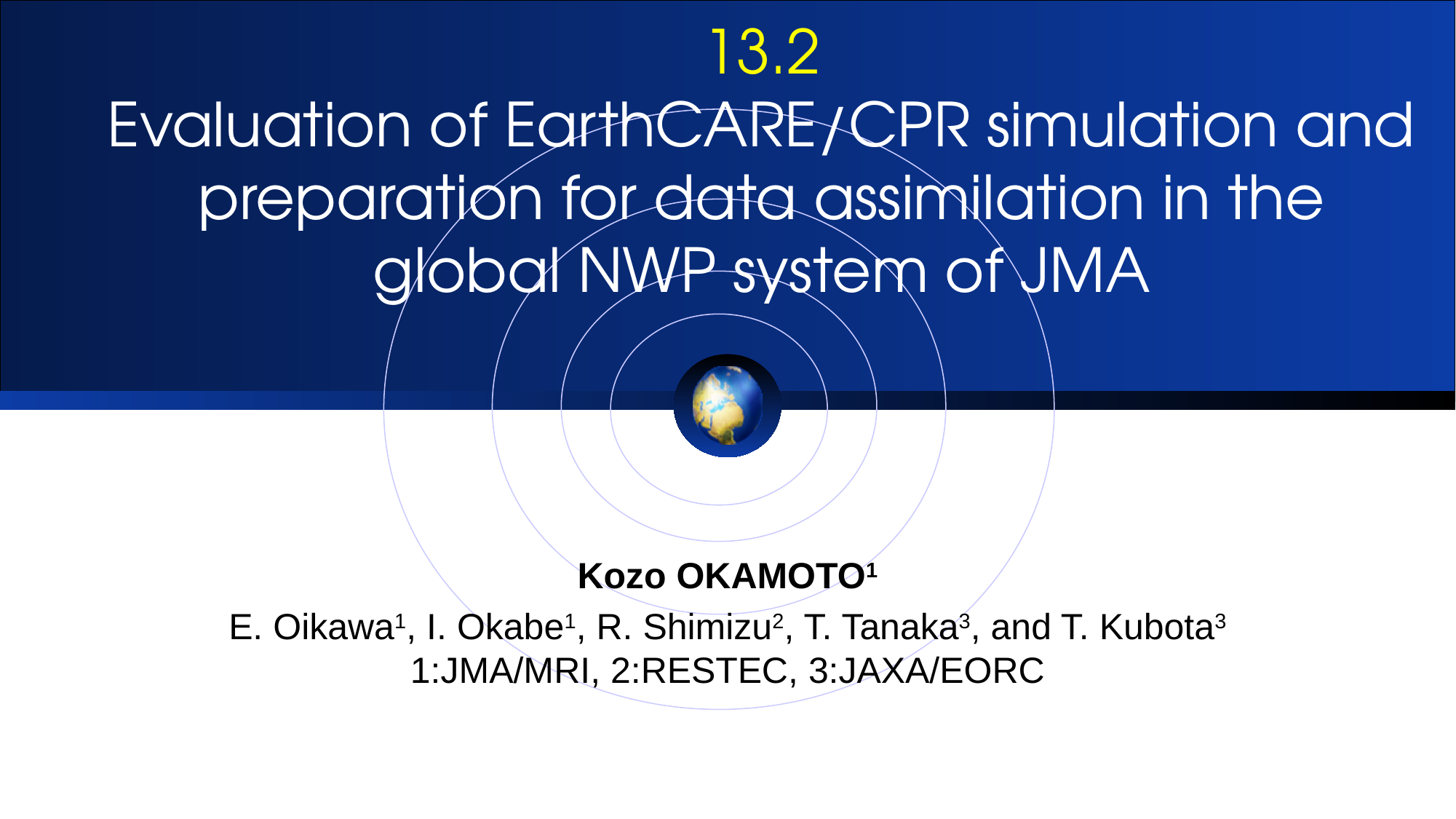

# 13.2 Evaluation of EarthCARE/CPR simulation and preparation for data assimilation in the global NWP system of JMA
Kozo OKAMOTO1
E. Oikawa1, I. Okabe1, R. Shimizu2, T. Tanaka3, and T. Kubota3
1:JMA/MRI, 2:RESTEC, 3:JAXA/EORC